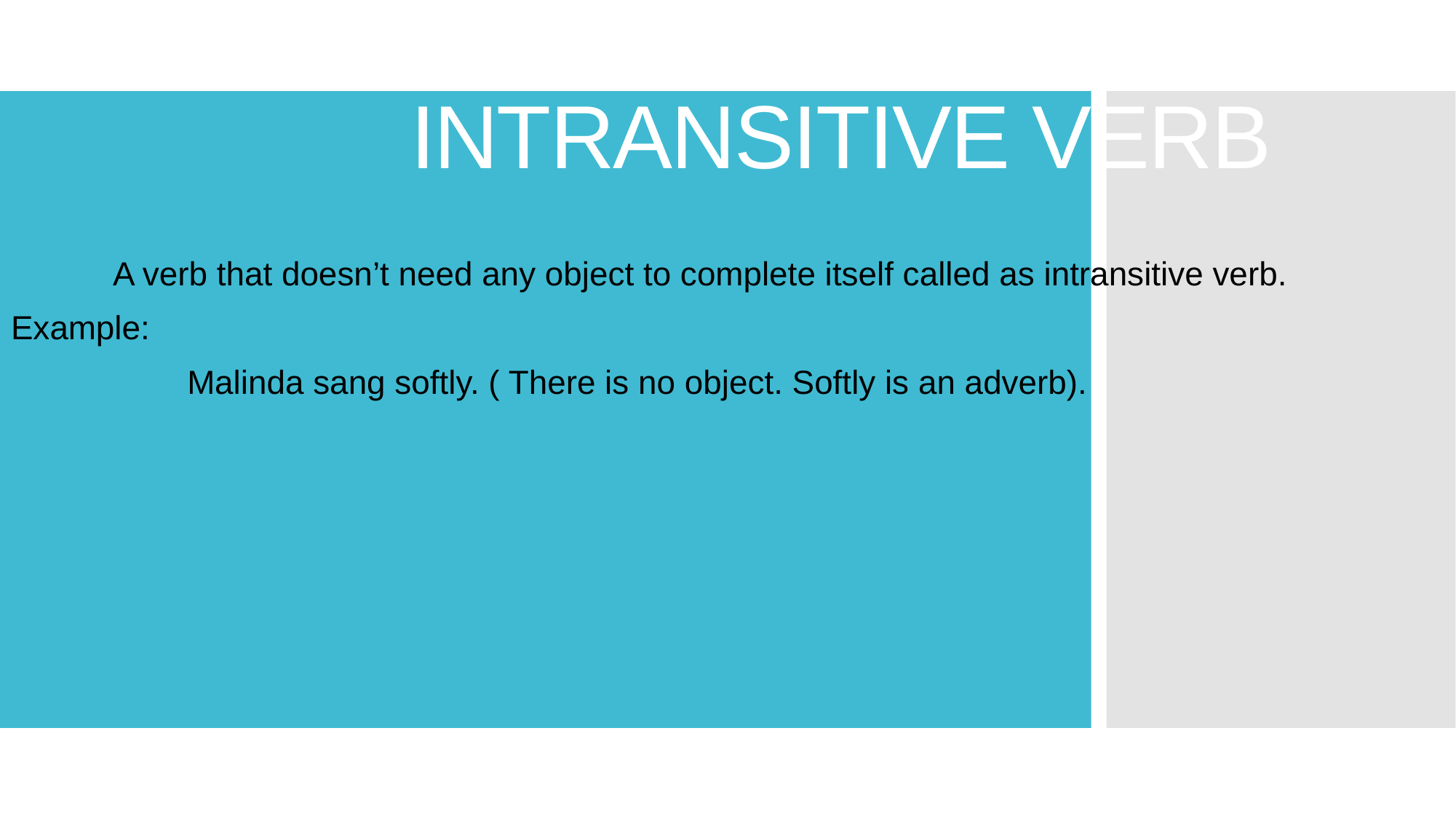

# INTRANSITIVE VERB

           A verb that doesn’t need any object to complete itself called as intransitive verb.
Example:
                   Malinda sang softly. ( There is no object. Softly is an adverb).